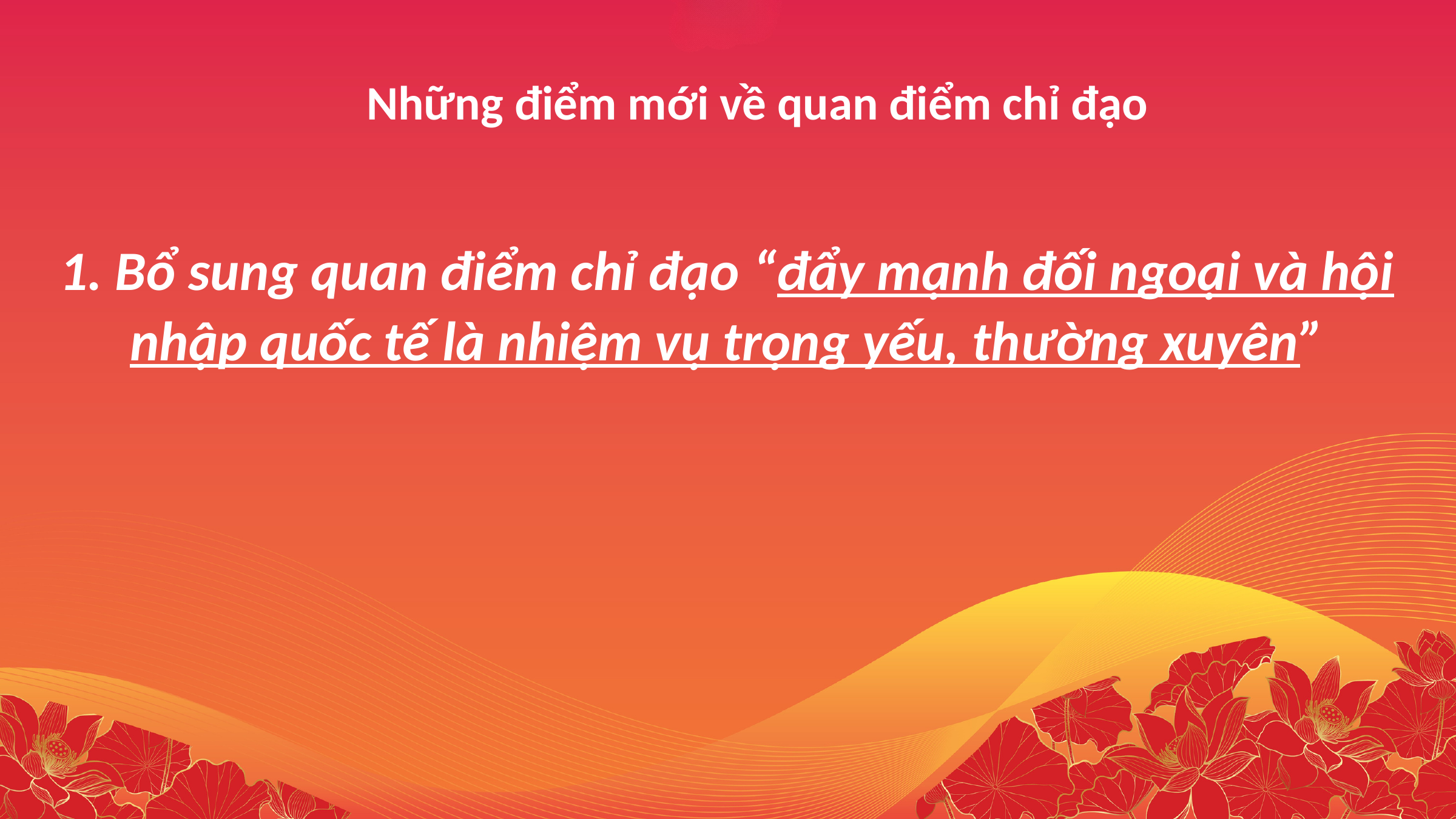

Những điểm mới về quan điểm chỉ đạo
1. Bổ sung quan điểm chỉ đạo “đẩy mạnh đối ngoại và hội nhập quốc tế là nhiệm vụ trọng yếu, thường xuyên”